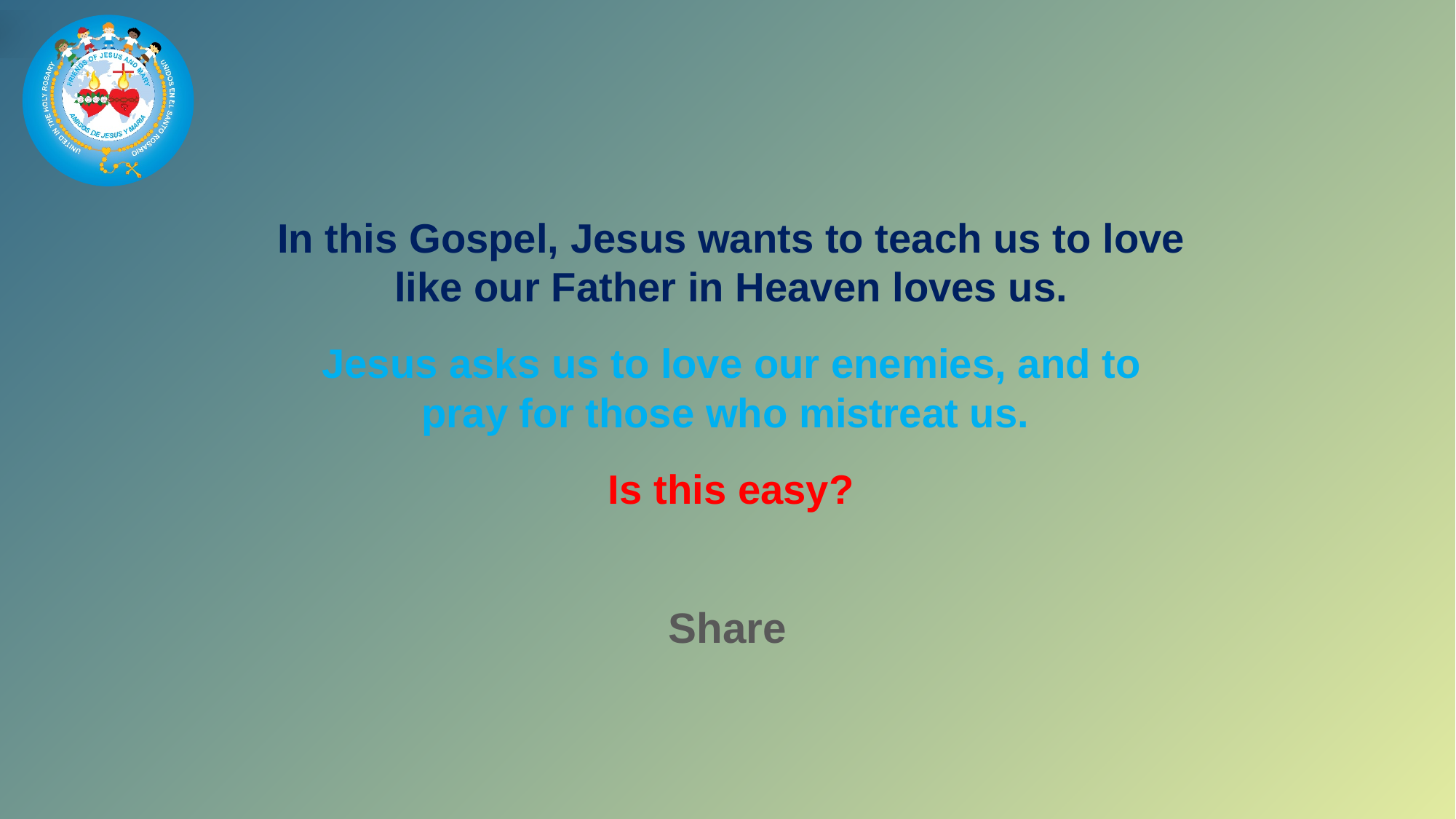

In this Gospel, Jesus wants to teach us to love like our Father in Heaven loves us.
Jesus asks us to love our enemies, and to pray for those who mistreat us.
Is this easy?
Share